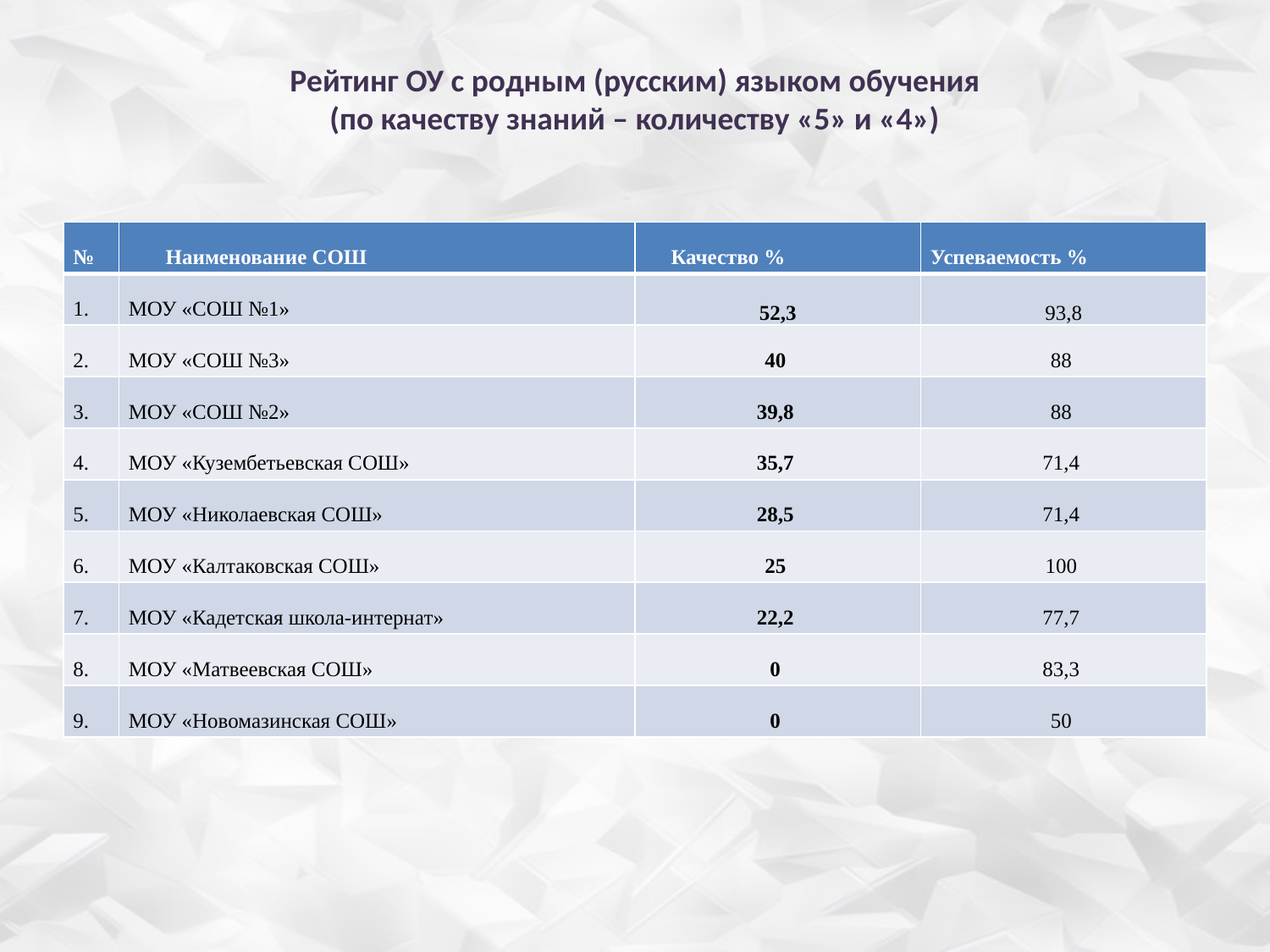

# Рейтинг ОУ с родным (русским) языком обучения (по качеству знаний – количеству «5» и «4»)
| № | Наименование СОШ | Качество % | Успеваемость % |
| --- | --- | --- | --- |
| 1. | МОУ «СОШ №1» | 52,3 | 93,8 |
| 2. | МОУ «СОШ №3» | 40 | 88 |
| 3. | МОУ «СОШ №2» | 39,8 | 88 |
| 4. | МОУ «Кузембетьевская СОШ» | 35,7 | 71,4 |
| 5. | МОУ «Николаевская СОШ» | 28,5 | 71,4 |
| 6. | МОУ «Калтаковская СОШ» | 25 | 100 |
| 7. | МОУ «Кадетская школа-интернат» | 22,2 | 77,7 |
| 8. | МОУ «Матвеевская СОШ» | 0 | 83,3 |
| 9. | МОУ «Новомазинская СОШ» | 0 | 50 |